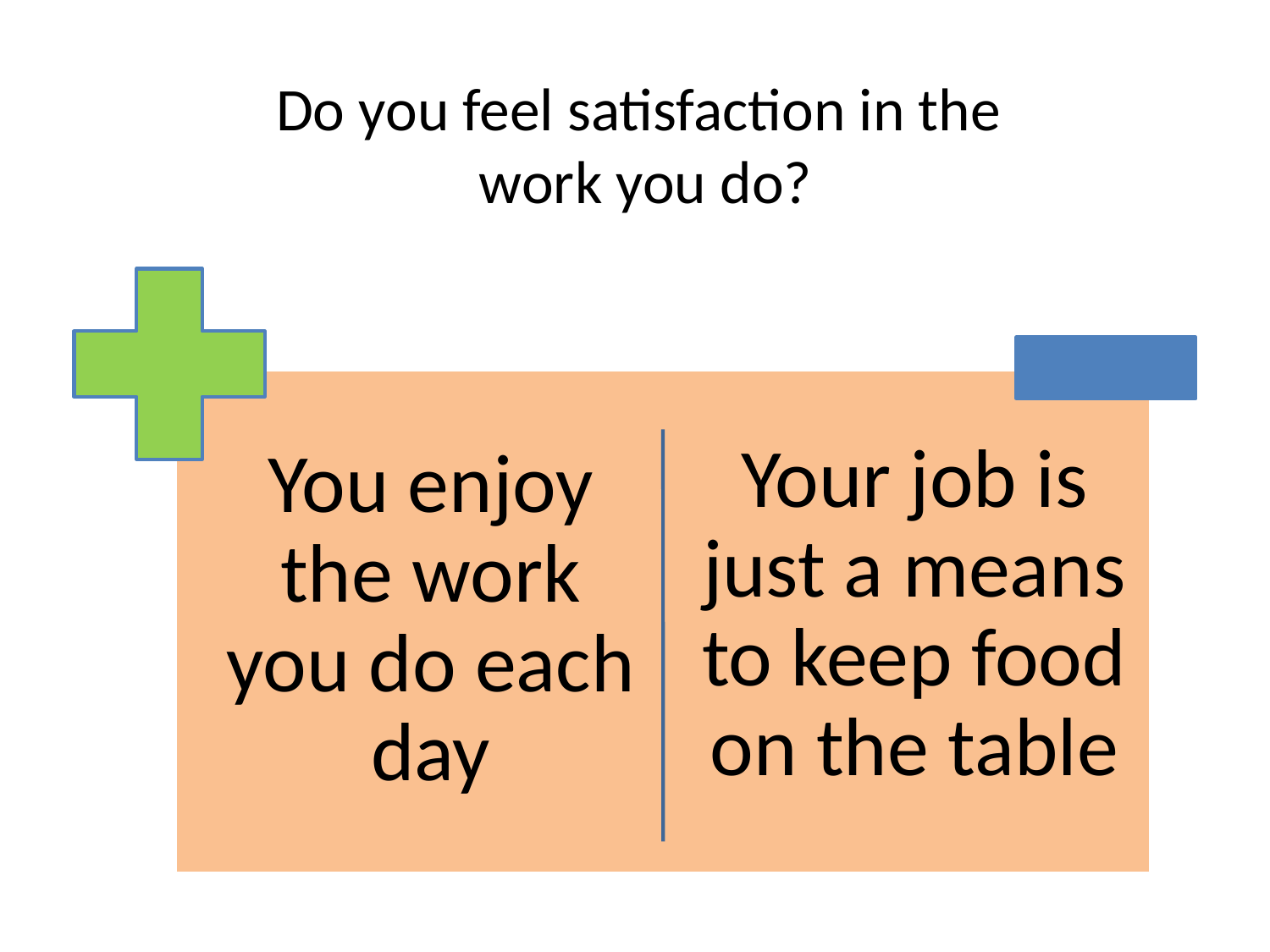

# Do you feel satisfaction in the work you do?
You enjoy the work you do each day
Your job is just a means to keep food on the table